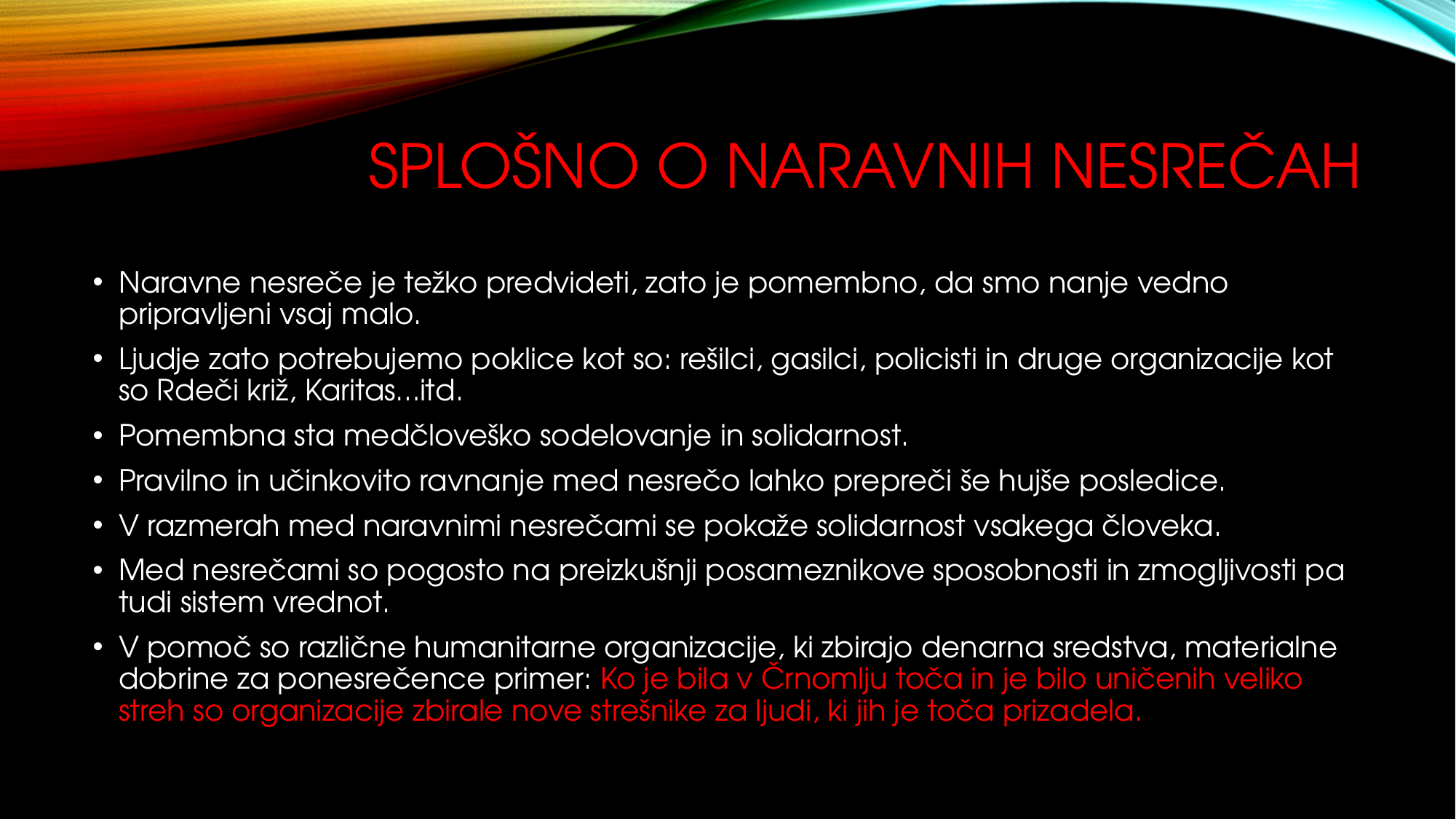

# Splošno o naravnih nesrečah
Naravne nesreče je težko predvideti, zato je pomembno, da smo nanje vedno pripravljeni vsaj malo.
Ljudje zato potrebujemo poklice kot so: rešilci, gasilci, policisti in druge organizacije kot so Rdeči križ, Karitas…itd.
Pomembna sta medčloveško sodelovanje in solidarnost.
Pravilno in učinkovito ravnanje med nesrečo lahko prepreči še hujše posledice.
V razmerah med naravnimi nesrečami se pokaže solidarnost vsakega človeka.
Med nesrečami so pogosto na preizkušnji posameznikove sposobnosti in zmogljivosti pa tudi sistem vrednot.
V pomoč so različne humanitarne organizacije, ki zbirajo denarna sredstva, materialne dobrine za ponesrečence primer: Ko je bila v Črnomlju toča in je bilo uničenih veliko streh so organizacije zbirale nove strešnike za ljudi, ki jih je toča prizadela.